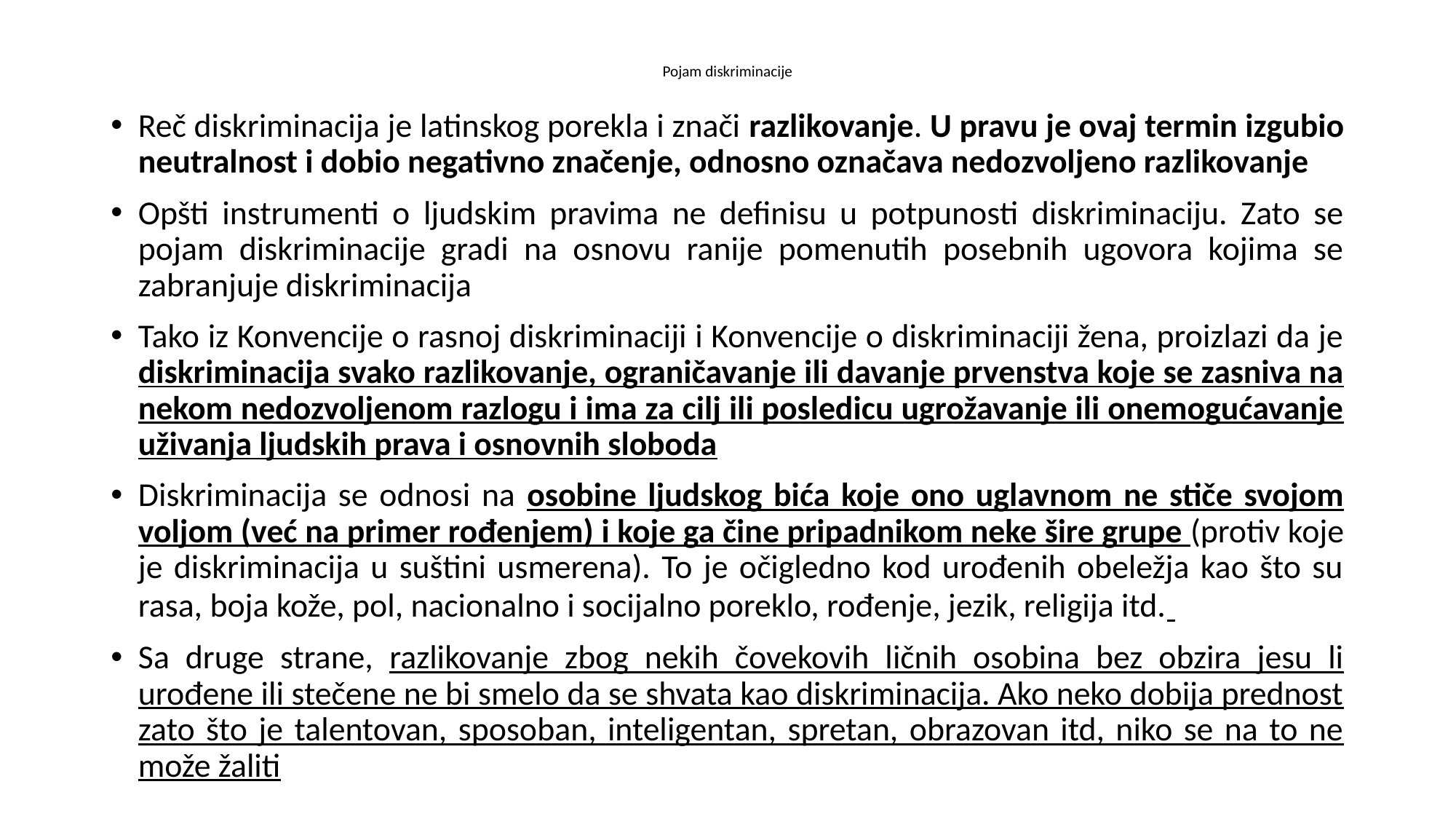

# Pojam diskriminacije
Reč diskriminacija je latinskog porekla i znači razlikovanje. U pravu je ovaj termin izgubio neutralnost i dobio negativno značenje, odnosno označava nedozvoljeno razlikovanje
Opšti instrumenti o ljudskim pravima ne definisu u potpunosti diskriminaciju. Zato se pojam diskriminacije gradi na osnovu ranije pomenutih posebnih ugovora kojima se zabranjuje diskriminacija
Tako iz Konvencije o rasnoj diskriminaciji i Konvencije o diskriminaciji žena, proizlazi da je diskriminacija svako razlikovanje, ograničavanje ili davanje prvenstva koje se zasniva na nekom nedozvoljenom razlogu i ima za cilj ili posledicu ugrožavanje ili onemogućavanje uživanja ljudskih prava i osnovnih sloboda
Diskriminacija se odnosi na osobine ljudskog bića koje ono uglavnom ne stiče svojom voljom (već na primer rođenjem) i koje ga čine pripadnikom neke šire grupe (protiv koje je diskriminacija u suštini usmerena). To je očigledno kod urođenih obeležja kao što su rasa, boja kože, pol, nacionalno i socijalno poreklo, rođenje, jezik, religija itd.
Sa druge strane, razlikovanje zbog nekih čovekovih ličnih osobina bez obzira jesu li urođene ili stečene ne bi smelo da se shvata kao diskriminacija. Ako neko dobija prednost zato što je talentovan, sposoban, inteligentan, spretan, obrazovan itd, niko se na to ne može žaliti